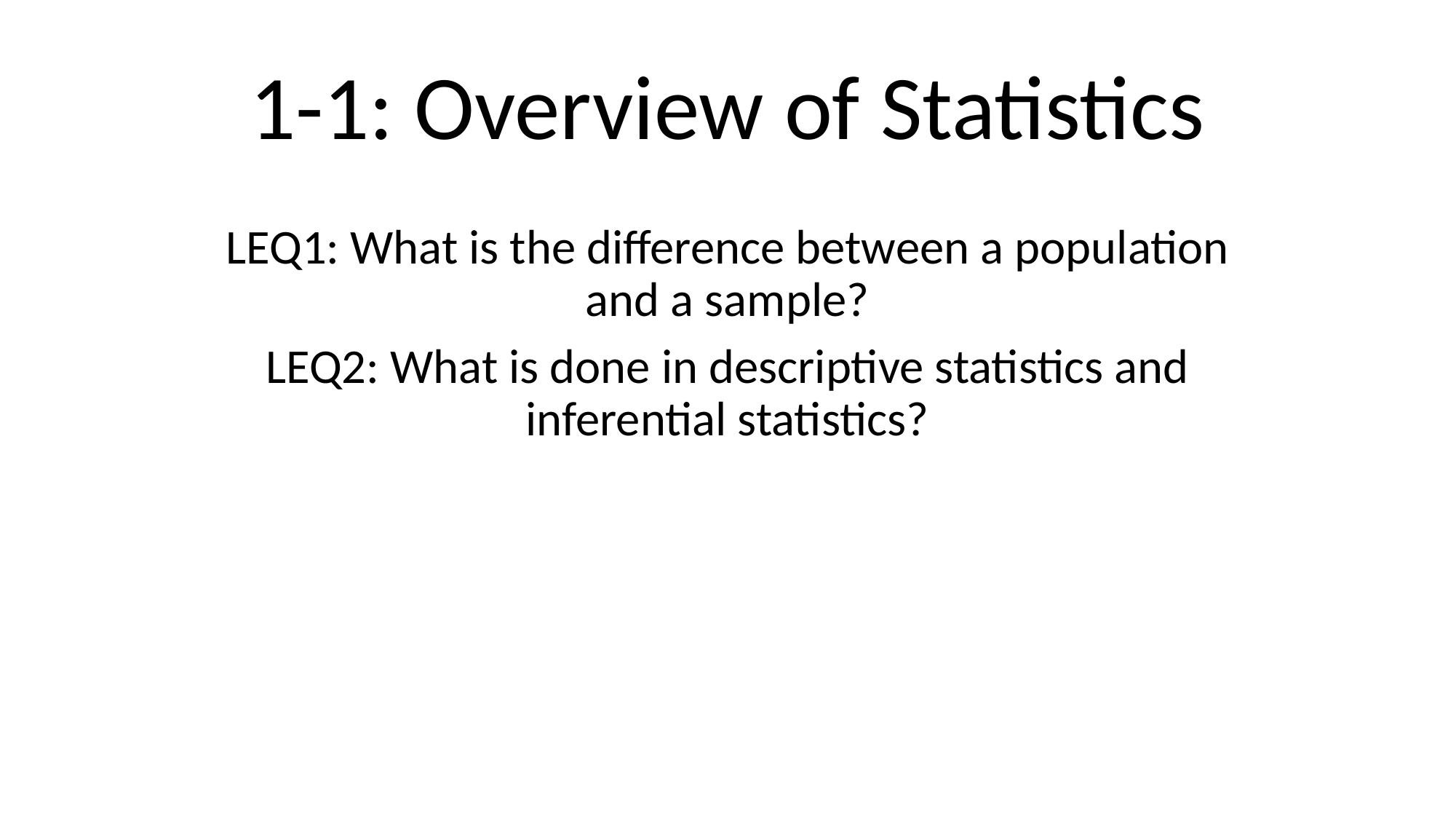

# 1-1: Overview of Statistics
LEQ1: What is the difference between a population and a sample?
LEQ2: What is done in descriptive statistics and inferential statistics?